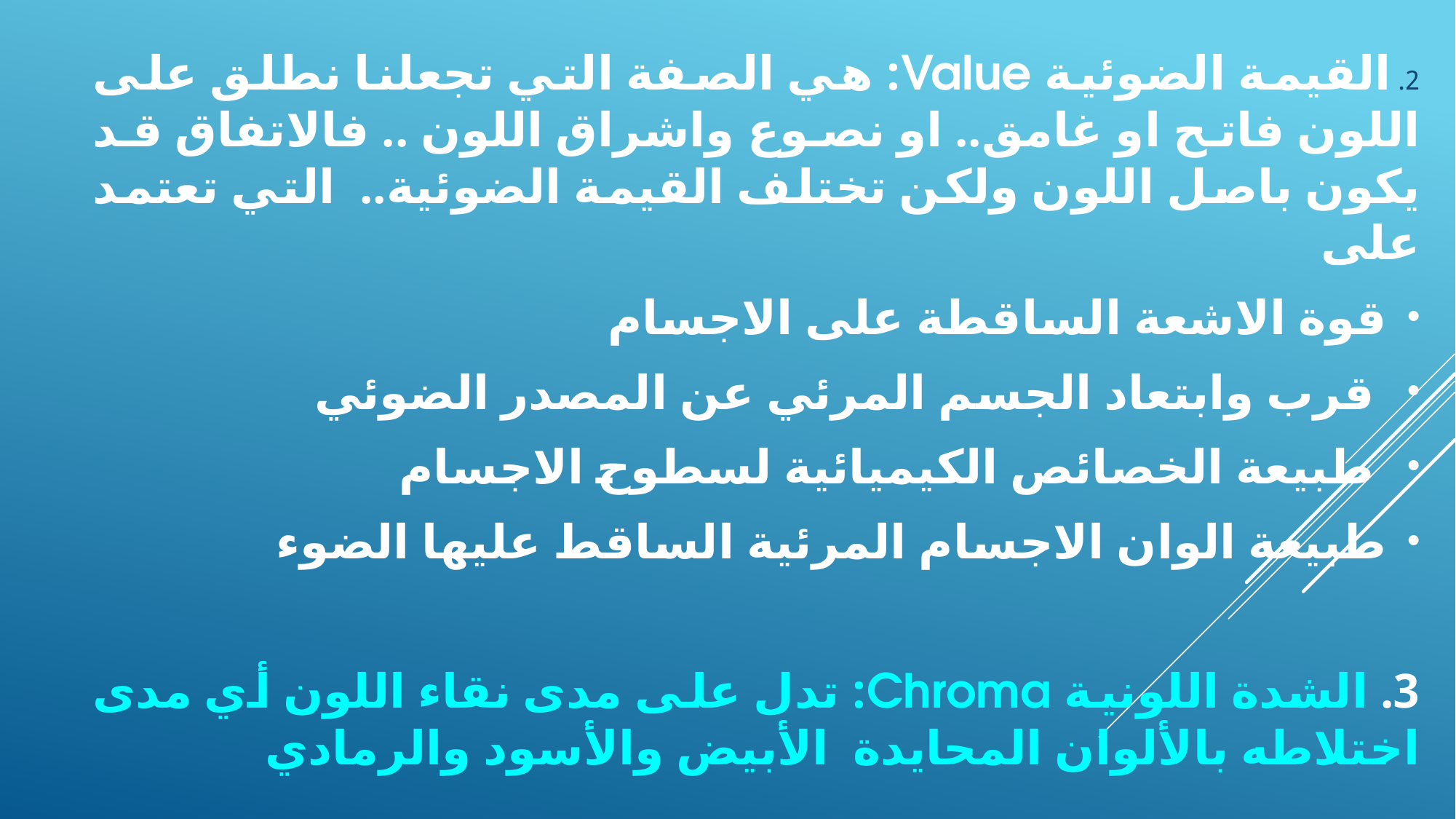

2. القيمة الضوئية Value: هي الصفة التي تجعلنا نطلق على اللون فاتح او غامق.. او نصوع واشراق اللون .. فالاتفاق قد يكون باصل اللون ولكن تختلف القيمة الضوئية..  التي تعتمد على
قوة الاشعة الساقطة على الاجسام
 قرب وابتعاد الجسم المرئي عن المصدر الضوئي
 طبيعة الخصائص الكيميائية لسطوح الاجسام
طبيعة الوان الاجسام المرئية الساقط عليها الضوء

3. الشدة اللونية Chroma: تدل على مدى نقاء اللون أي مدى اختلاطه بالألوان المحايدة  الأبيض والأسود والرمادي